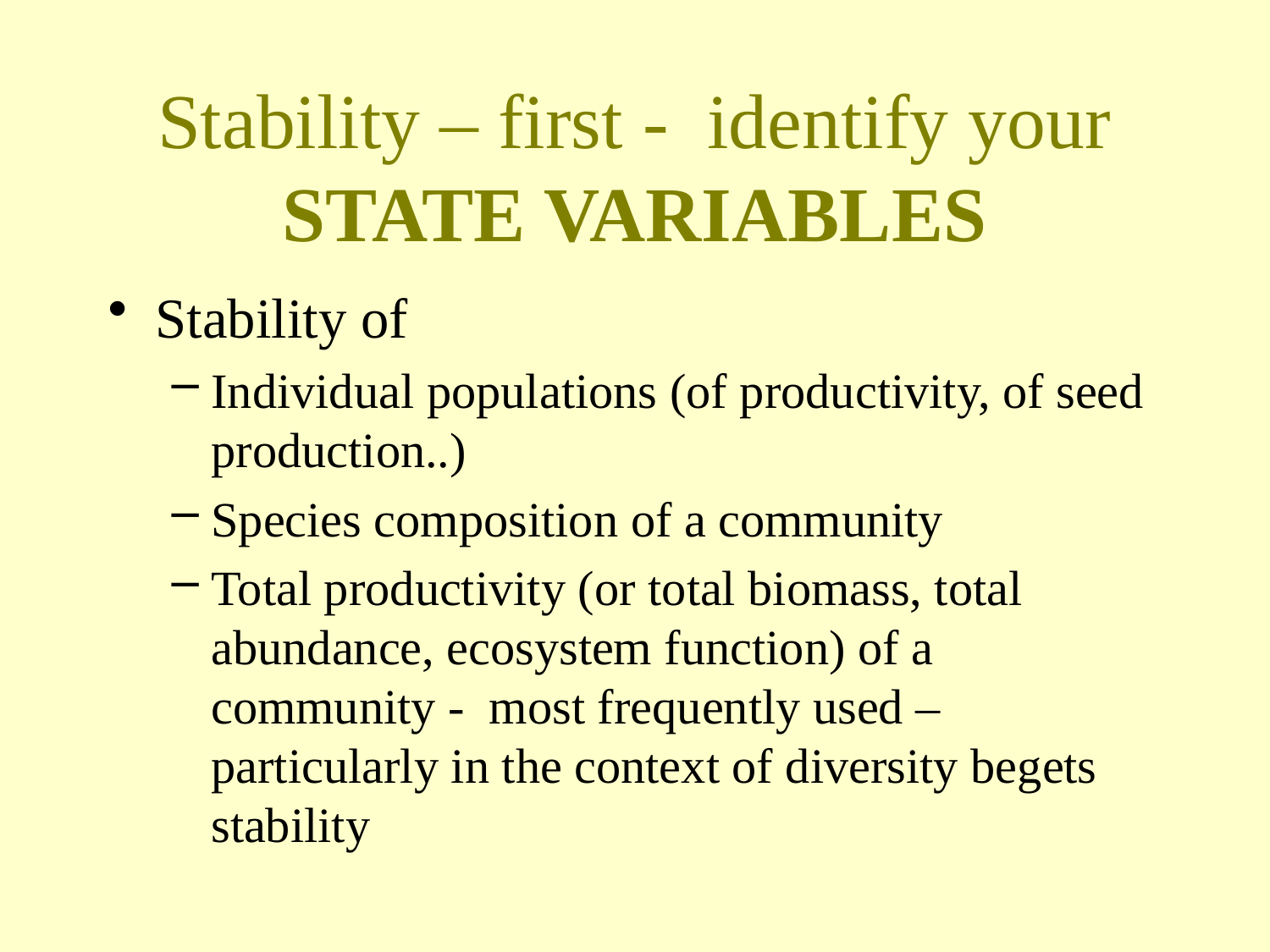

# Stability – first -  identify your STATE VARIABLES
Stability of
Individual populations (of productivity, of seed production..)
Species composition of a community
Total productivity (or total biomass, total abundance, ecosystem function) of a community -  most frequently used – particularly in the context of diversity begets stability